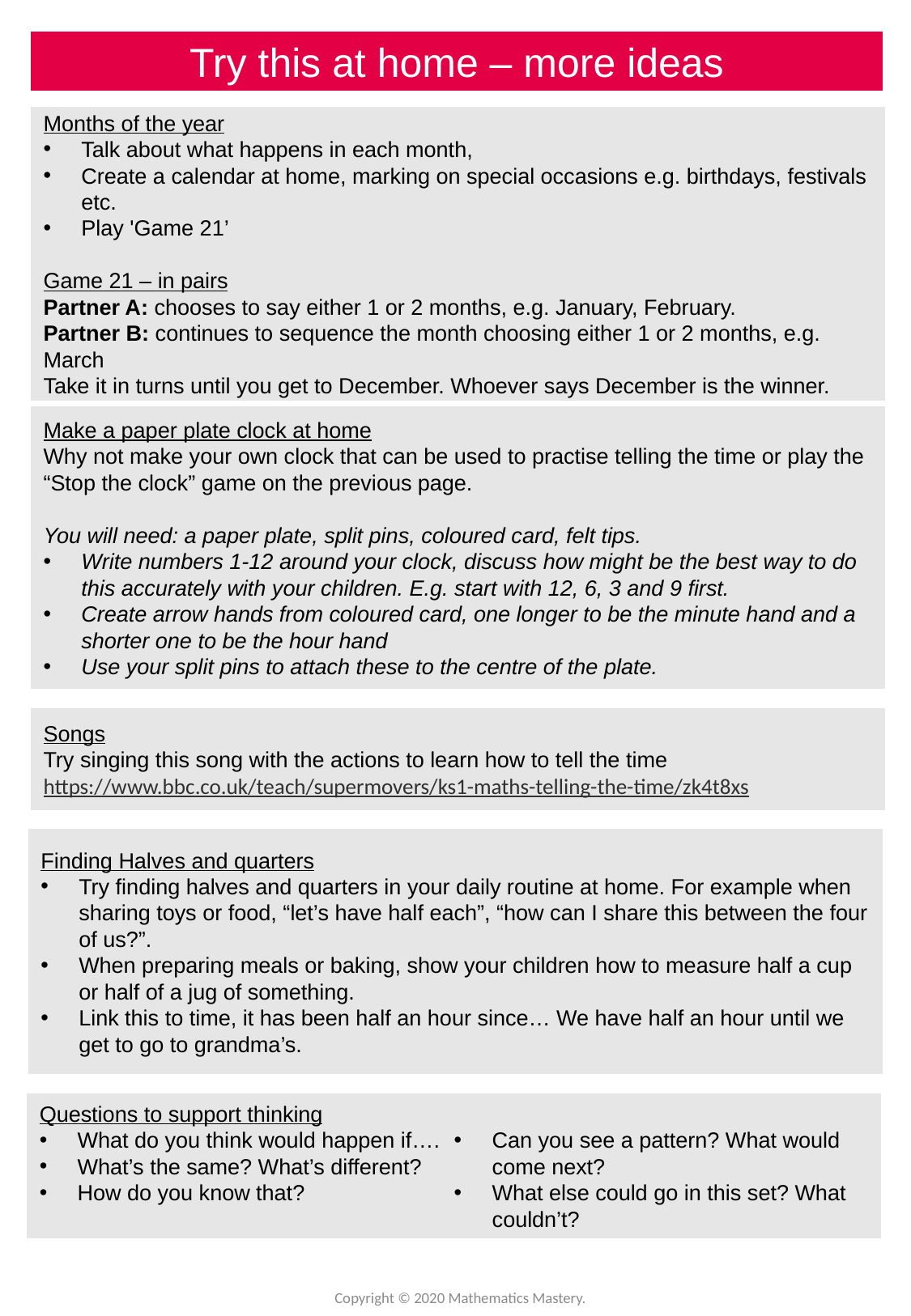

Try this at home – more ideas
Months of the year
Talk about what happens in each month,
Create a calendar at home, marking on special occasions e.g. birthdays, festivals etc.
Play 'Game 21’

Game 21 – in pairs
Partner A: chooses to say either 1 or 2 months, e.g. January, February.
Partner B: continues to sequence the month choosing either 1 or 2 months, e.g. March
Take it in turns until you get to December. Whoever says December is the winner.
Make a paper plate clock at home
Why not make your own clock that can be used to practise telling the time or play the “Stop the clock” game on the previous page.

You will need: a paper plate, split pins, coloured card, felt tips.
Write numbers 1-12 around your clock, discuss how might be the best way to do this accurately with your children. E.g. start with 12, 6, 3 and 9 first.
Create arrow hands from coloured card, one longer to be the minute hand and a shorter one to be the hour hand
Use your split pins to attach these to the centre of the plate.
Songs
Try singing this song with the actions to learn how to tell the time https://www.bbc.co.uk/teach/supermovers/ks1-maths-telling-the-time/zk4t8xs
Finding Halves and quarters
Try finding halves and quarters in your daily routine at home. For example when sharing toys or food, “let’s have half each”, “how can I share this between the four of us?”.
When preparing meals or baking, show your children how to measure half a cup or half of a jug of something.
Link this to time, it has been half an hour since… We have half an hour until we get to go to grandma’s.
Questions to support thinking
What do you think would happen if….
What’s the same? What’s different?
How do you know that?

Can you see a pattern? What would come next?
What else could go in this set? What couldn’t?
Copyright © 2020 Mathematics Mastery.